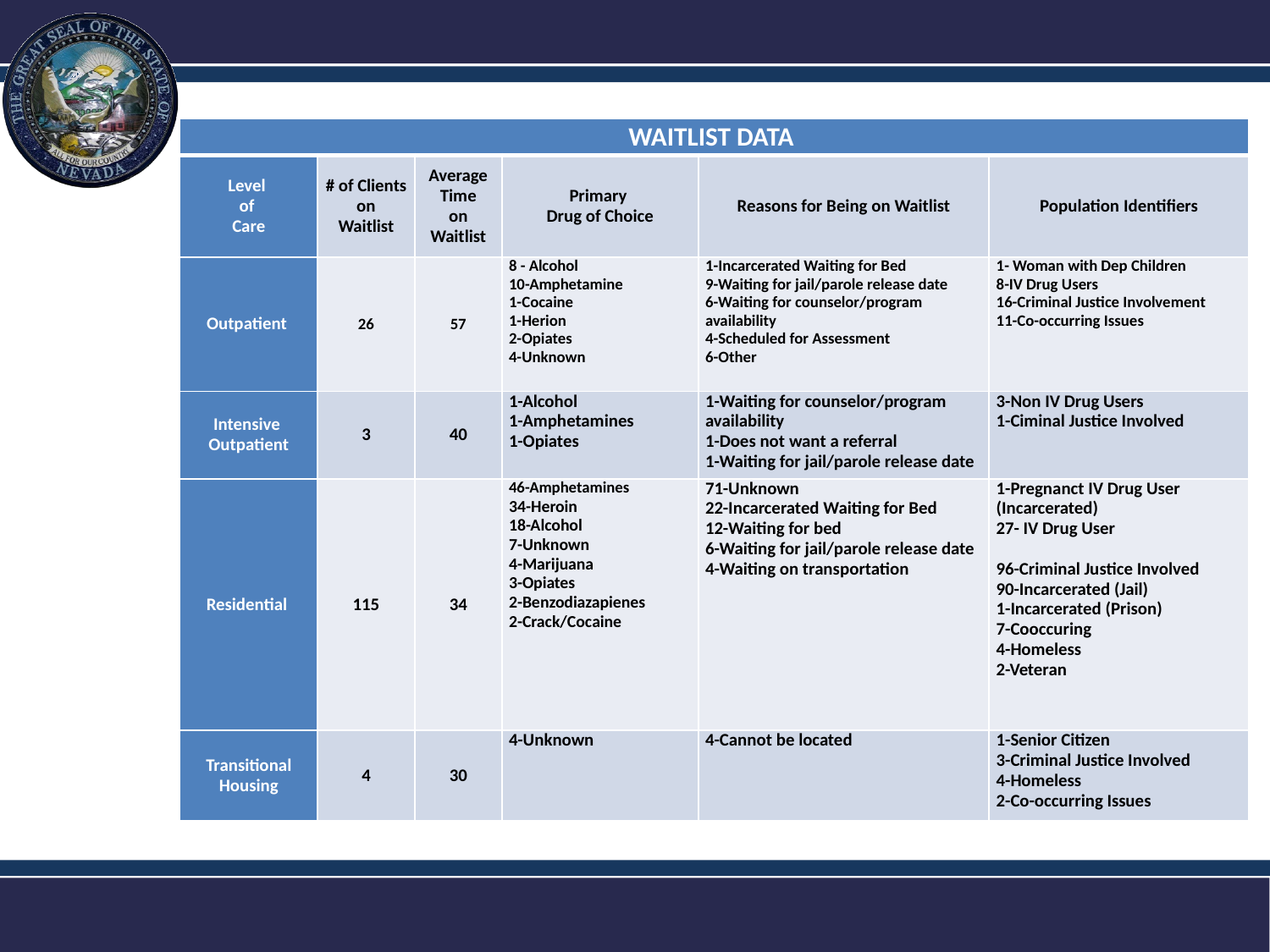

| WAITLIST DATA |  |  |  |  |  |
| --- | --- | --- | --- | --- | --- |
| Level of Care | # of Clients on Waitlist | Average Time on Waitlist | Primary Drug of Choice | Reasons for Being on Waitlist | Population Identifiers |
| Outpatient | 26 | 57 | 8 - Alcohol 10-Amphetamine 1-Cocaine 1-Herion 2-Opiates 4-Unknown | 1-Incarcerated Waiting for Bed 9-Waiting for jail/parole release date 6-Waiting for counselor/program availability 4-Scheduled for Assessment 6-Other | 1- Woman with Dep Children 8-IV Drug Users 16-Criminal Justice Involvement 11-Co-occurring Issues |
| Intensive Outpatient | 3 | 40 | 1-Alcohol 1-Amphetamines 1-Opiates | 1-Waiting for counselor/program availability 1-Does not want a referral 1-Waiting for jail/parole release date | 3-Non IV Drug Users 1-Ciminal Justice Involved |
| Residential | 115 | 34 | 46-Amphetamines 34-Heroin 18-Alcohol 7-Unknown 4-Marijuana 3-Opiates 2-Benzodiazapienes 2-Crack/Cocaine | 71-Unknown 22-Incarcerated Waiting for Bed 12-Waiting for bed 6-Waiting for jail/parole release date 4-Waiting on transportation | 1-Pregnanct IV Drug User (Incarcerated) 27- IV Drug User 96-Criminal Justice Involved 90-Incarcerated (Jail) 1-Incarcerated (Prison) 7-Cooccuring 4-Homeless 2-Veteran |
| Transitional Housing | 4 | 30 | 4-Unknown | 4-Cannot be located | 1-Senior Citizen 3-Criminal Justice Involved 4-Homeless 2-Co-occurring Issues |